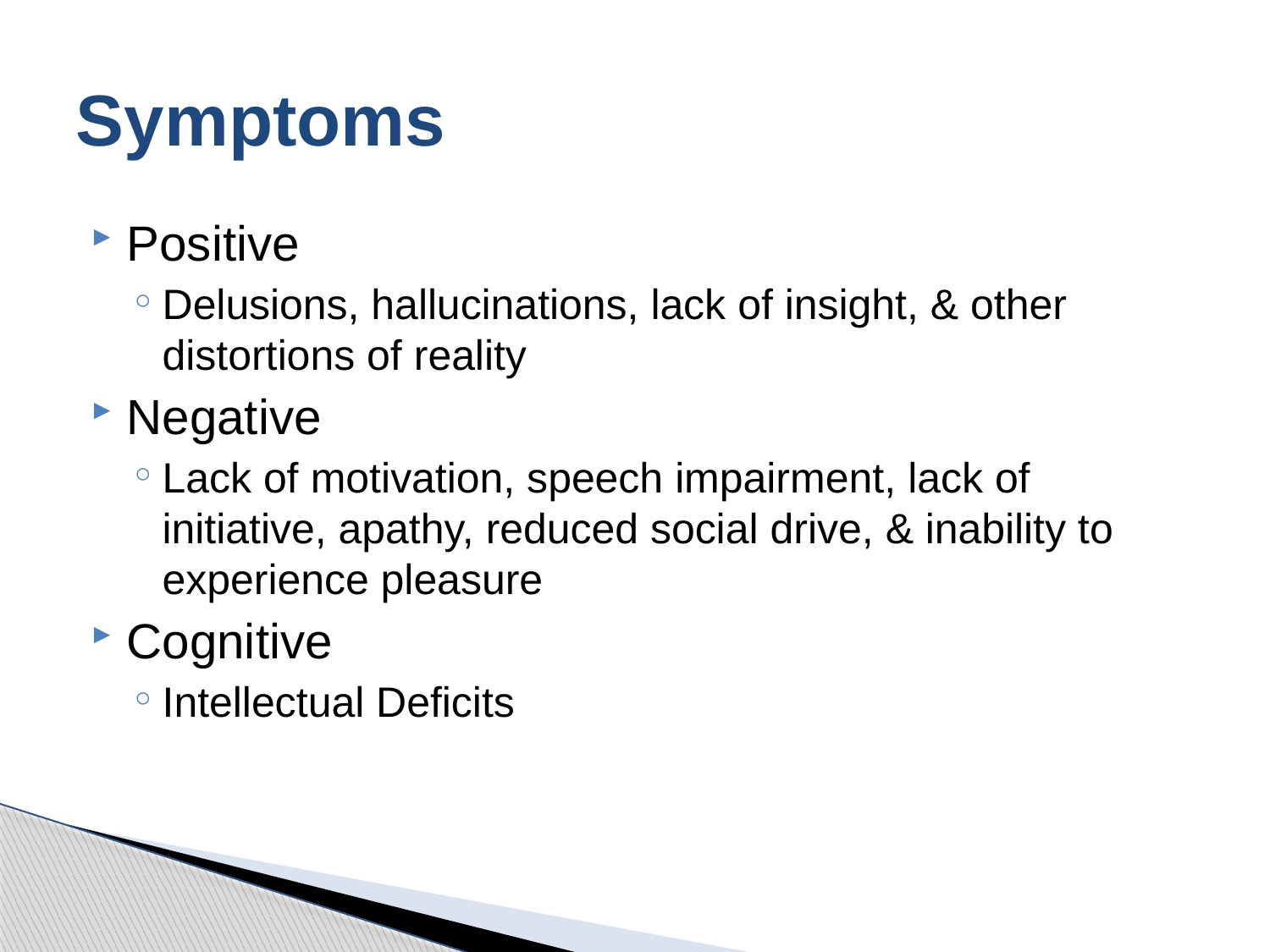

# Symptoms
Positive
Delusions, hallucinations, lack of insight, & other distortions of reality
Negative
Lack of motivation, speech impairment, lack of initiative, apathy, reduced social drive, & inability to experience pleasure
Cognitive
Intellectual Deficits